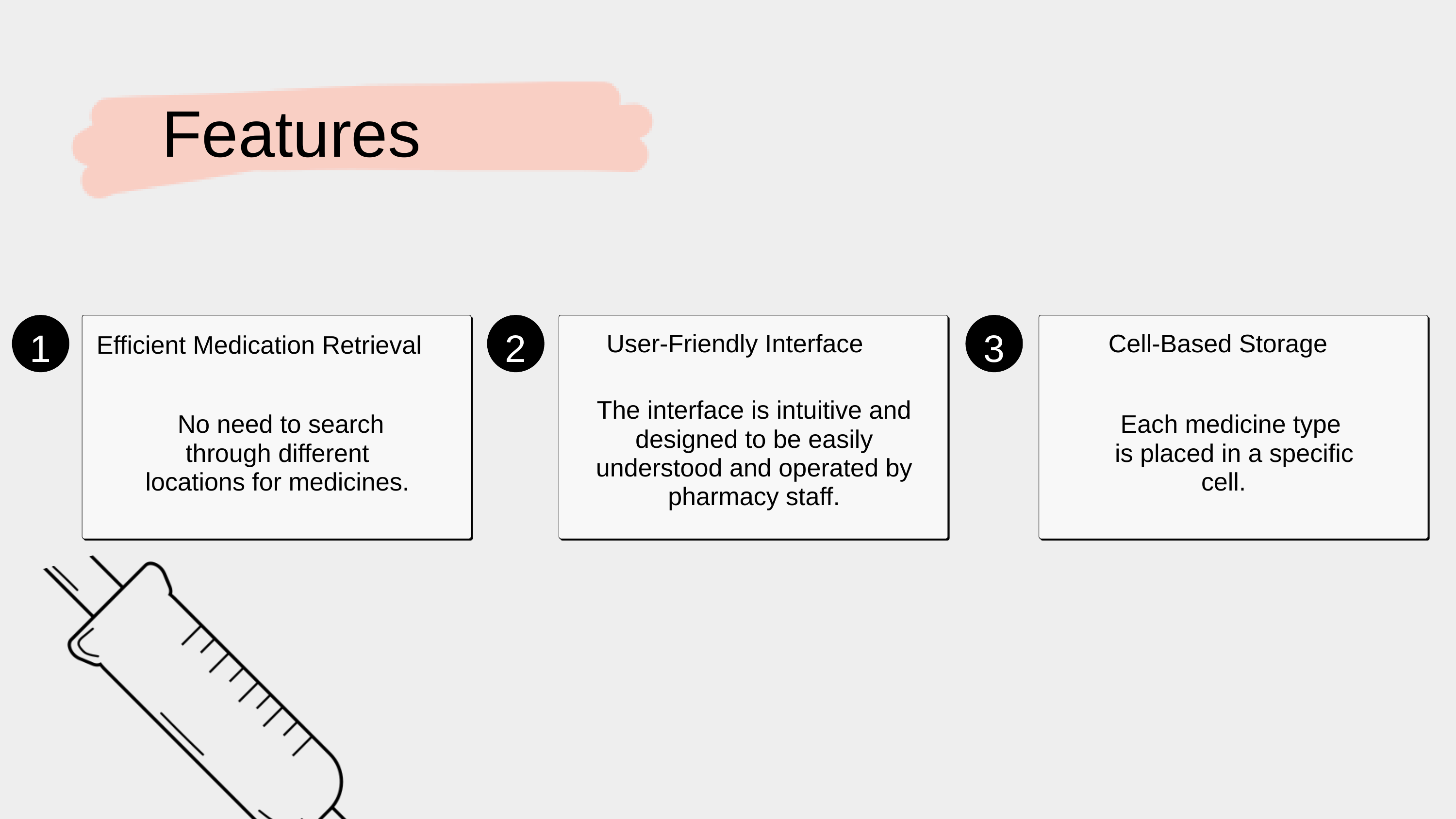

Features

1

2

3

User-Friendly Interface
Cell-Based Storage
Efficient Medication Retrieval
The interface is intuitive and designed to be easily understood and operated by pharmacy staff.
 No need to search through different locations for medicines.
Each medicine type  is placed in a specific cell.